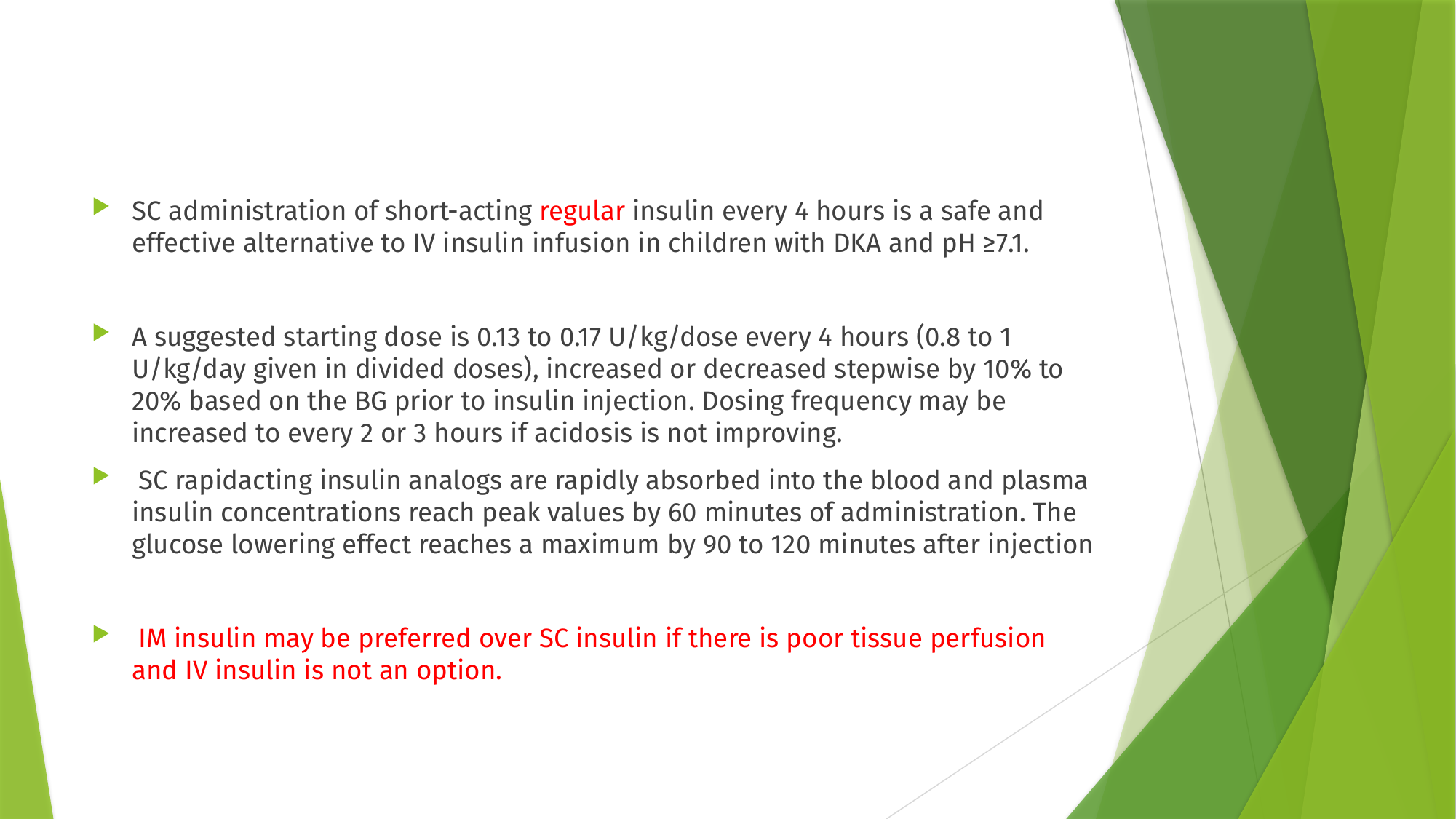

#
SC administration of short-acting regular insulin every 4 hours is a safe and effective alternative to IV insulin infusion in children with DKA and pH ≥7.1.

A suggested starting dose is 0.13 to 0.17 U/kg/dose every 4 hours (0.8 to 1 U/kg/day given in divided doses), increased or decreased stepwise by 10% to 20% based on the BG prior to insulin injection. Dosing frequency may be increased to every 2 or 3 hours if acidosis is not improving.
 SC rapidacting insulin analogs are rapidly absorbed into the blood and plasma insulin concentrations reach peak values by 60 minutes of administration. The glucose lowering effect reaches a maximum by 90 to 120 minutes after injection

 IM insulin may be preferred over SC insulin if there is poor tissue perfusion and IV insulin is not an option.